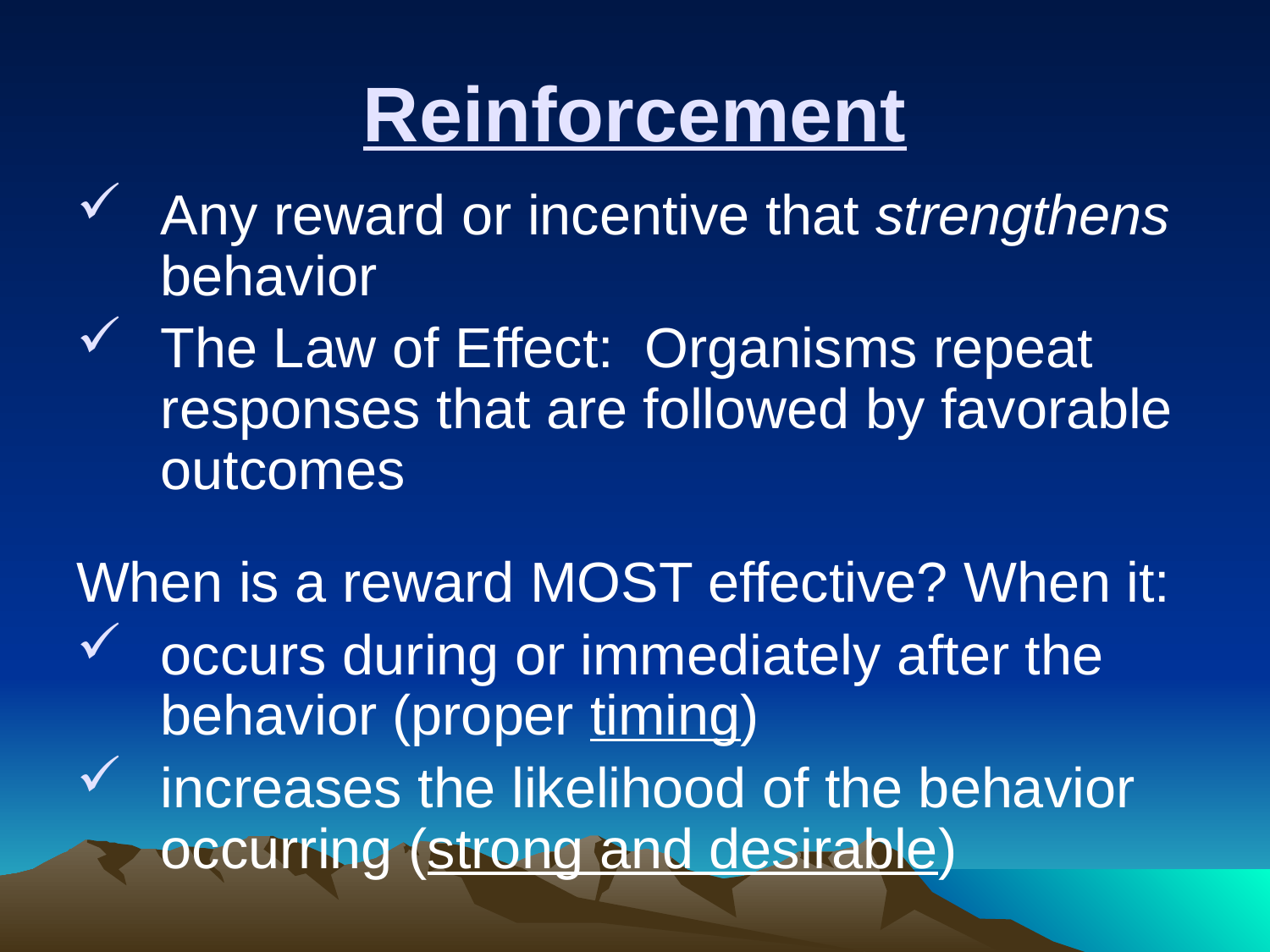

# Reinforcement
Any reward or incentive that strengthens behavior
The Law of Effect:  Organisms repeat responses that are followed by favorable outcomes

When is a reward MOST effective? When it:
occurs during or immediately after the behavior (proper timing)
increases the likelihood of the behavior occurring (strong and desirable)